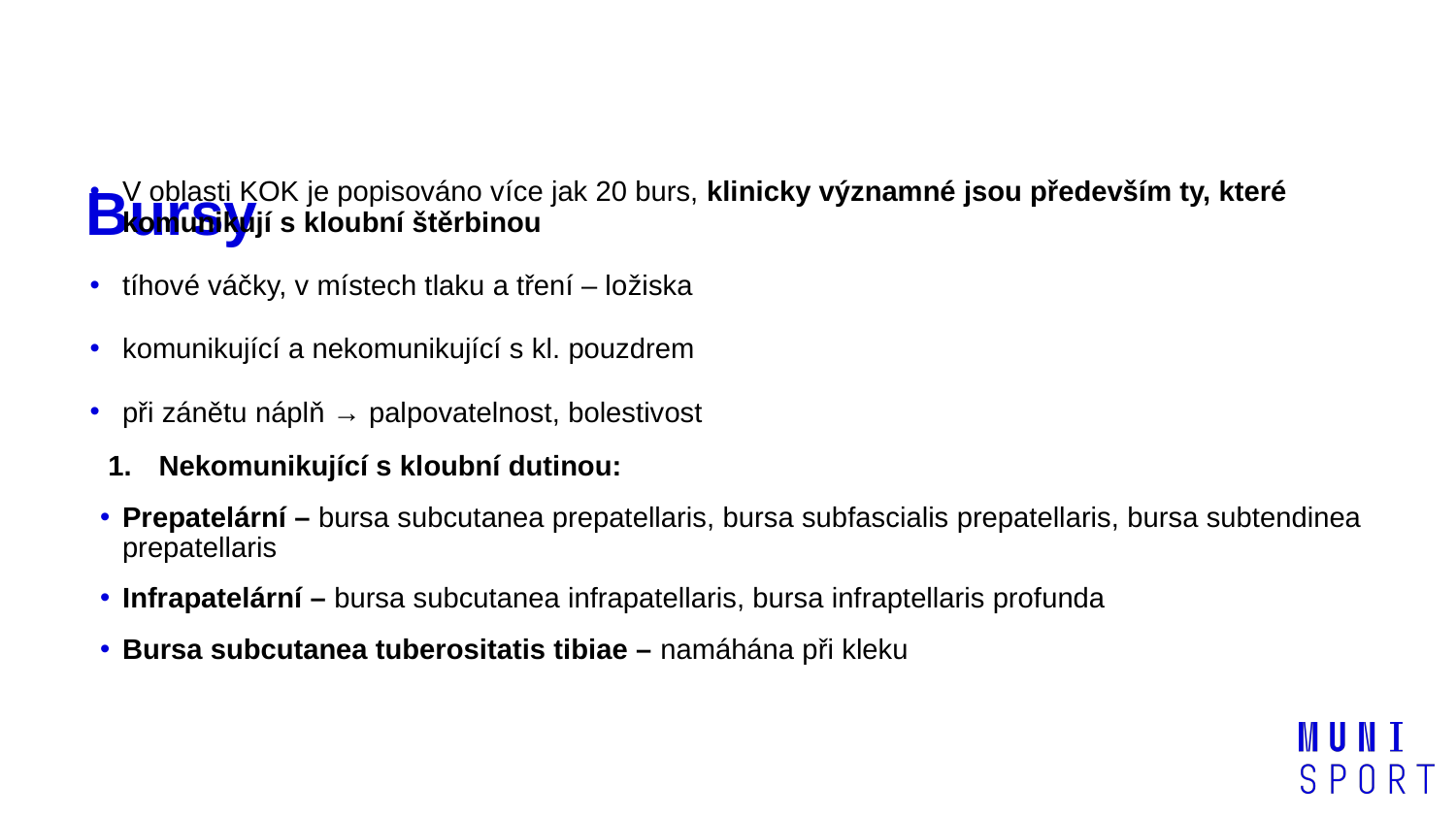

# Bursy
V oblasti KOK je popisováno více jak 20 burs, klinicky významné jsou především ty, které komunikují s kloubní štěrbinou
tíhové váčky, v místech tlaku a tření – ložiska
komunikující a nekomunikující s kl. pouzdrem
při zánětu náplň → palpovatelnost, bolestivost
Nekomunikující s kloubní dutinou:
Prepatelární – bursa subcutanea prepatellaris, bursa subfascialis prepatellaris, bursa subtendinea prepatellaris
Infrapatelární – bursa subcutanea infrapatellaris, bursa infraptellaris profunda
Bursa subcutanea tuberositatis tibiae – namáhána při kleku